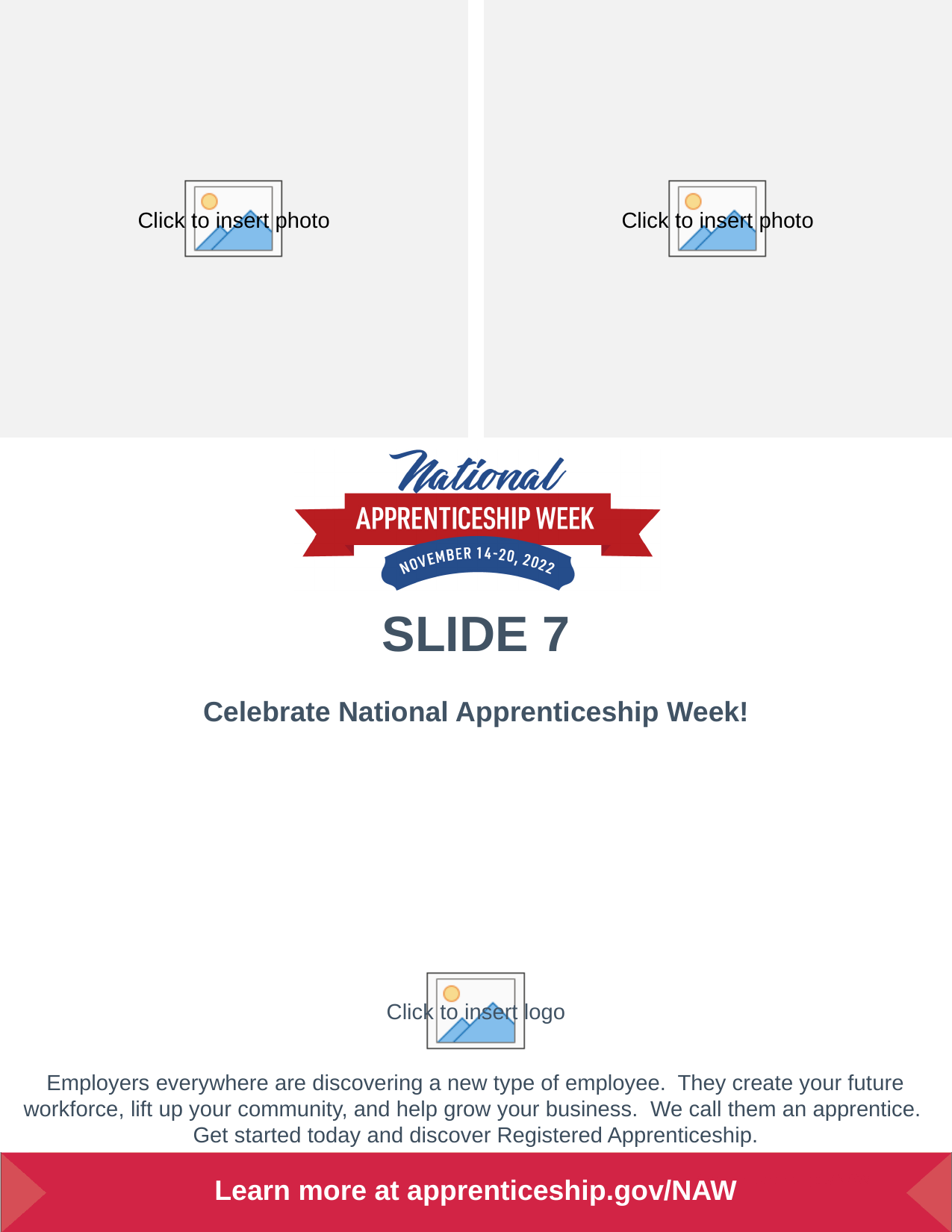

# Slide 7

Employers everywhere are discovering a new type of employee.  They create your future workforce, lift up your community, and help grow your business.  We call them an apprentice.
Get started today and discover Registered Apprenticeship.